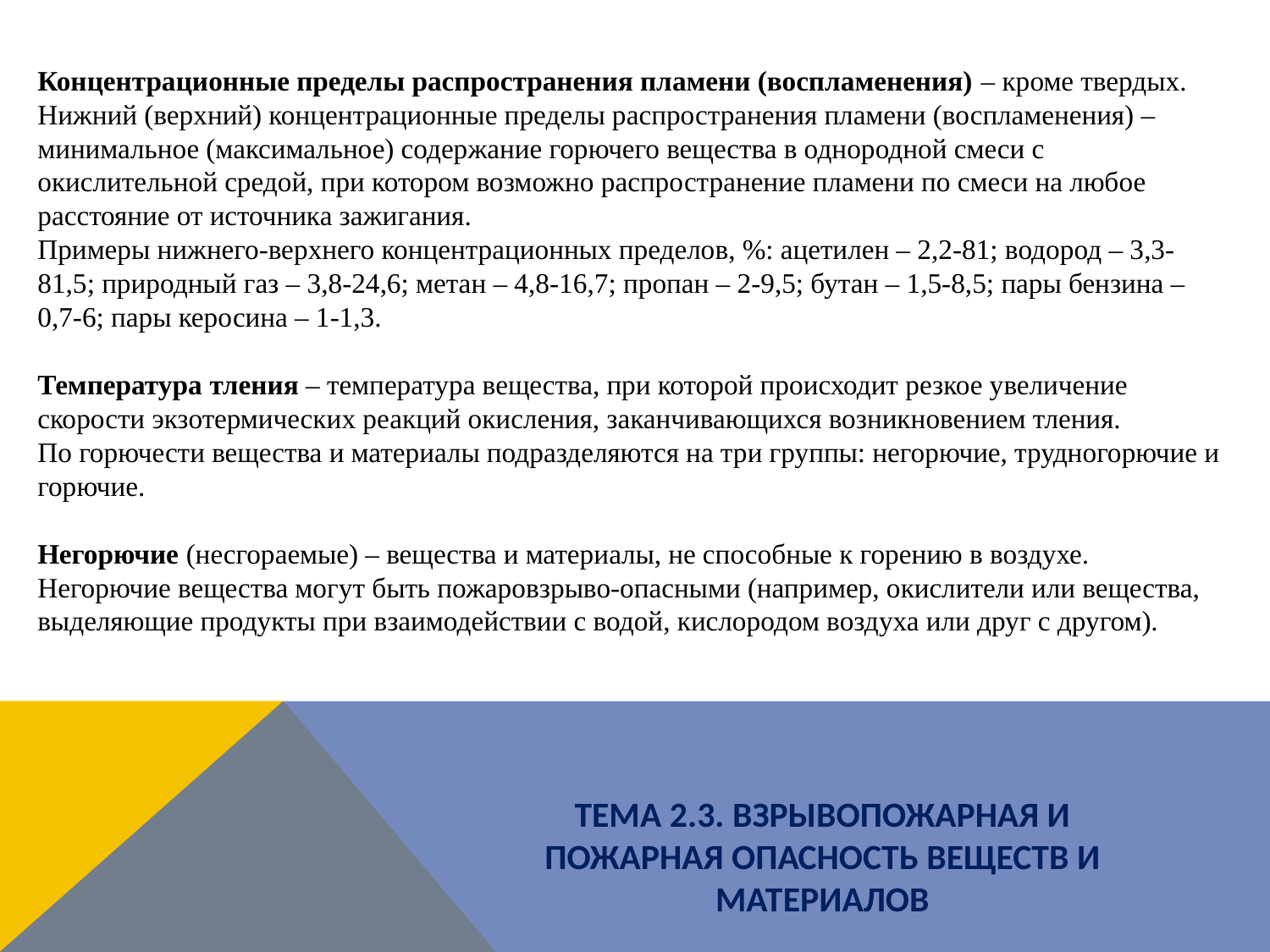

Концентрационные пределы распространения пламени (воспламенения) – кроме твердых.
Нижний (верхний) концентрационные пределы распространения пламени (воспламенения) – минимальное (максимальное) содержание горючего вещества в однородной смеси с окислительной средой, при котором возможно распространение пламени по смеси на любое расстояние от источника зажигания.
Примеры нижнего-верхнего концентрационных пределов, %: ацетилен – 2,2-81; водород – 3,3-81,5; природный газ – 3,8-24,6; метан – 4,8-16,7; пропан – 2-9,5; бутан – 1,5-8,5; пары бензина – 0,7-6; пары керосина – 1-1,3.

Температура тления – температура вещества, при которой происходит резкое увеличение скорости экзотермических реакций окисления, заканчивающихся возникновением тления.
По горючести вещества и материалы подразделяются на три группы: негорючие, трудногорючие и горючие.

Негорючие (несгораемые) – вещества и материалы, не способные к горению в воздухе. Негорючие вещества могут быть пожаровзрыво-опасными (например, окислители или вещества, выделяющие продукты при взаимодействии с водой, кислородом воздуха или друг с другом).
ТЕМА 2.3. ВЗРЫВОПОЖАРНАЯ И ПОЖАРНАЯ ОПАСНОСТЬ ВЕЩЕСТВ И МАТЕРИАЛОВ